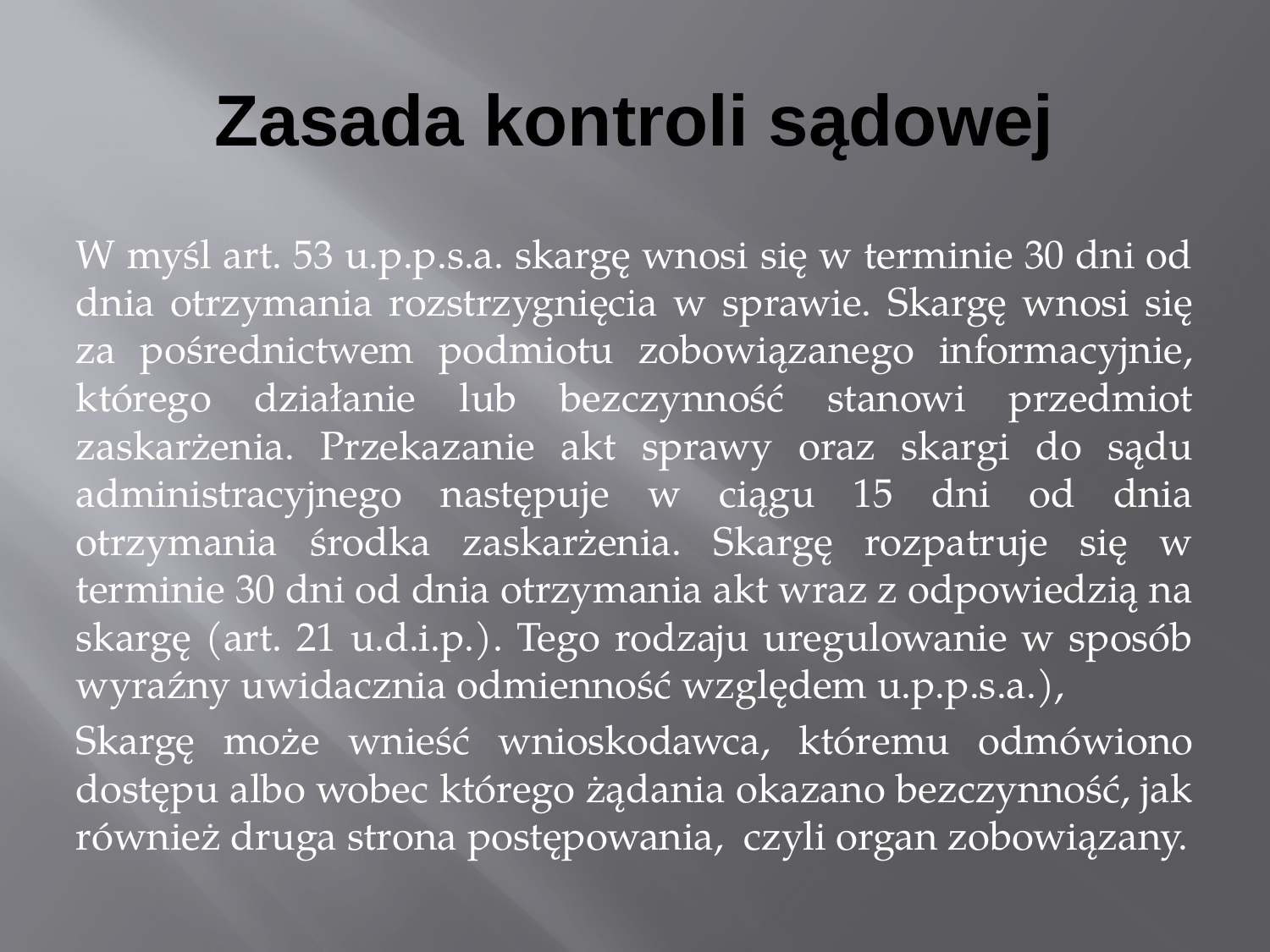

# Zasada kontroli sądowej
W myśl art. 53 u.p.p.s.a. skargę wnosi się w terminie 30 dni od dnia otrzymania rozstrzygnięcia w sprawie. Skargę wnosi się za pośrednictwem podmiotu zobowiązanego informacyjnie, którego działanie lub bezczynność stanowi przedmiot zaskarżenia. Przekazanie akt sprawy oraz skargi do sądu administracyjnego następuje w ciągu 15 dni od dnia otrzymania środka zaskarżenia. Skargę rozpatruje się w terminie 30 dni od dnia otrzymania akt wraz z odpowiedzią na skargę (art. 21 u.d.i.p.). Tego rodzaju uregulowanie w sposób wyraźny uwidacznia odmienność względem u.p.p.s.a.),
Skargę może wnieść wnioskodawca, któremu odmówiono dostępu albo wobec którego żądania okazano bezczynność, jak również druga strona postępowania,  czyli organ zobowiązany.